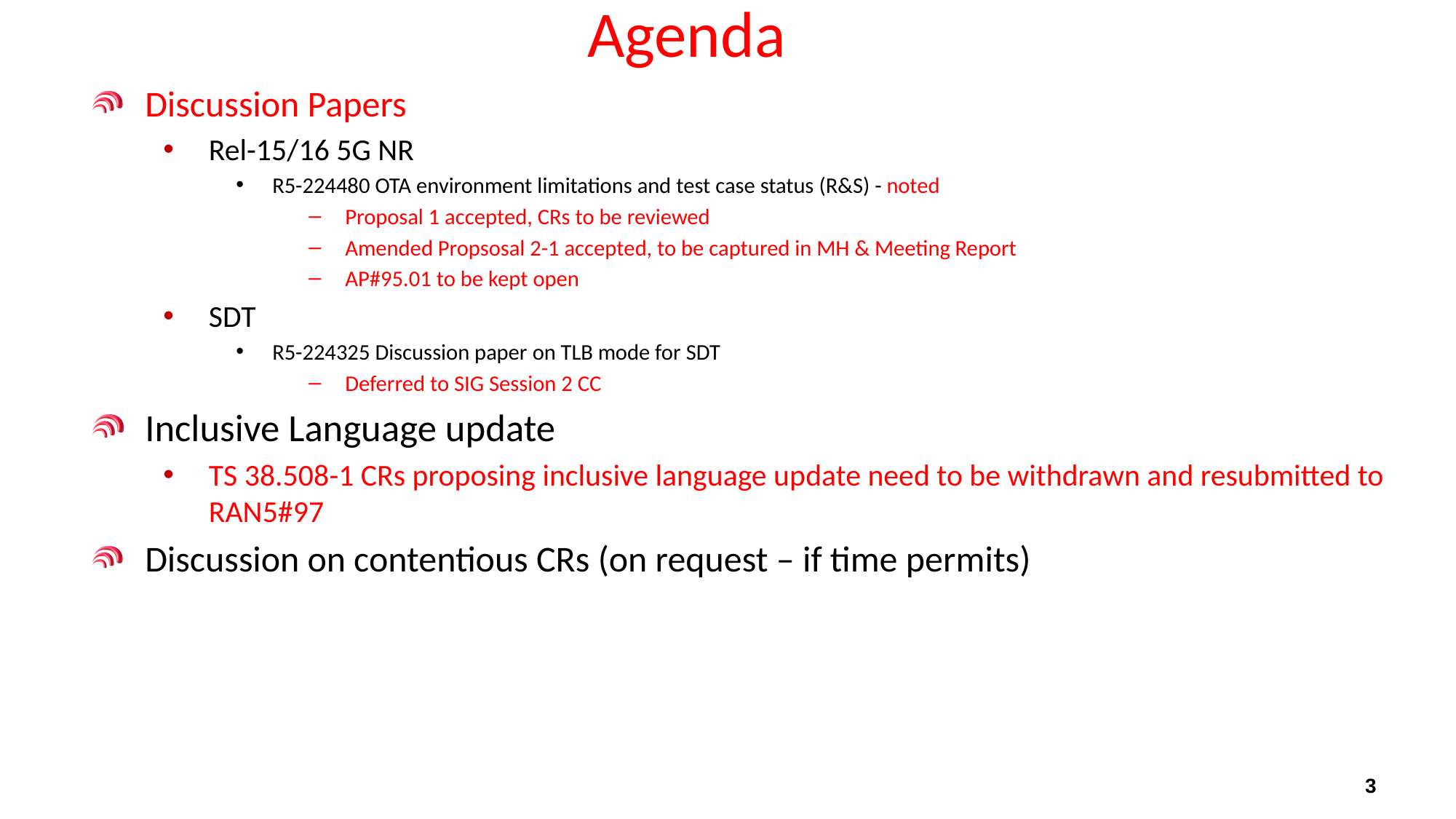

# Agenda
Discussion Papers
Rel-15/16 5G NR
R5-224480 OTA environment limitations and test case status (R&S) - noted
Proposal 1 accepted, CRs to be reviewed
Amended Propsosal 2-1 accepted, to be captured in MH & Meeting Report
AP#95.01 to be kept open
SDT
R5-224325 Discussion paper on TLB mode for SDT
Deferred to SIG Session 2 CC
Inclusive Language update
TS 38.508-1 CRs proposing inclusive language update need to be withdrawn and resubmitted to RAN5#97
Discussion on contentious CRs (on request – if time permits)